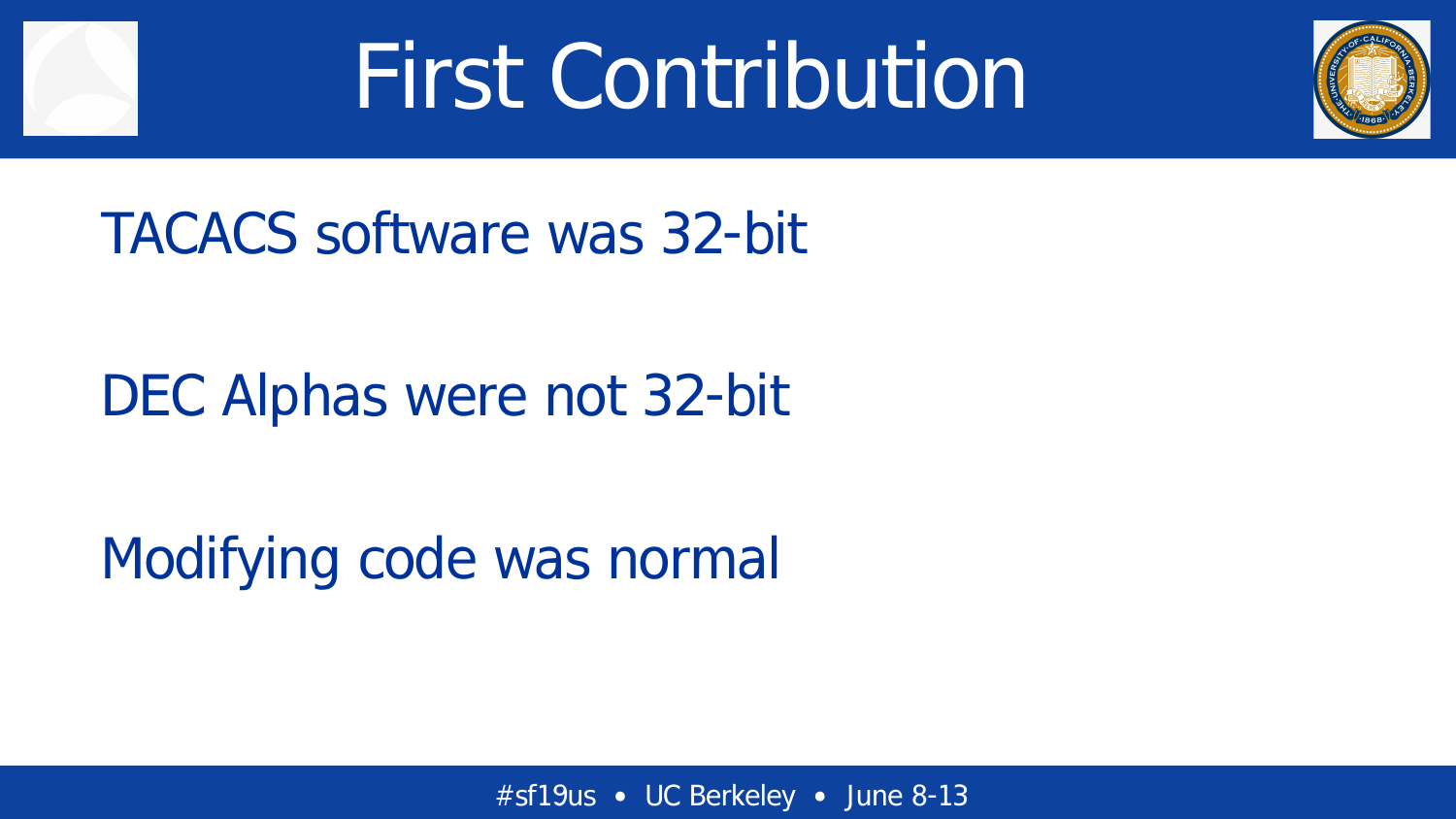

# First Contribution
TACACS software was 32-bit

DEC Alphas were not 32-bit

Modifying code was normal